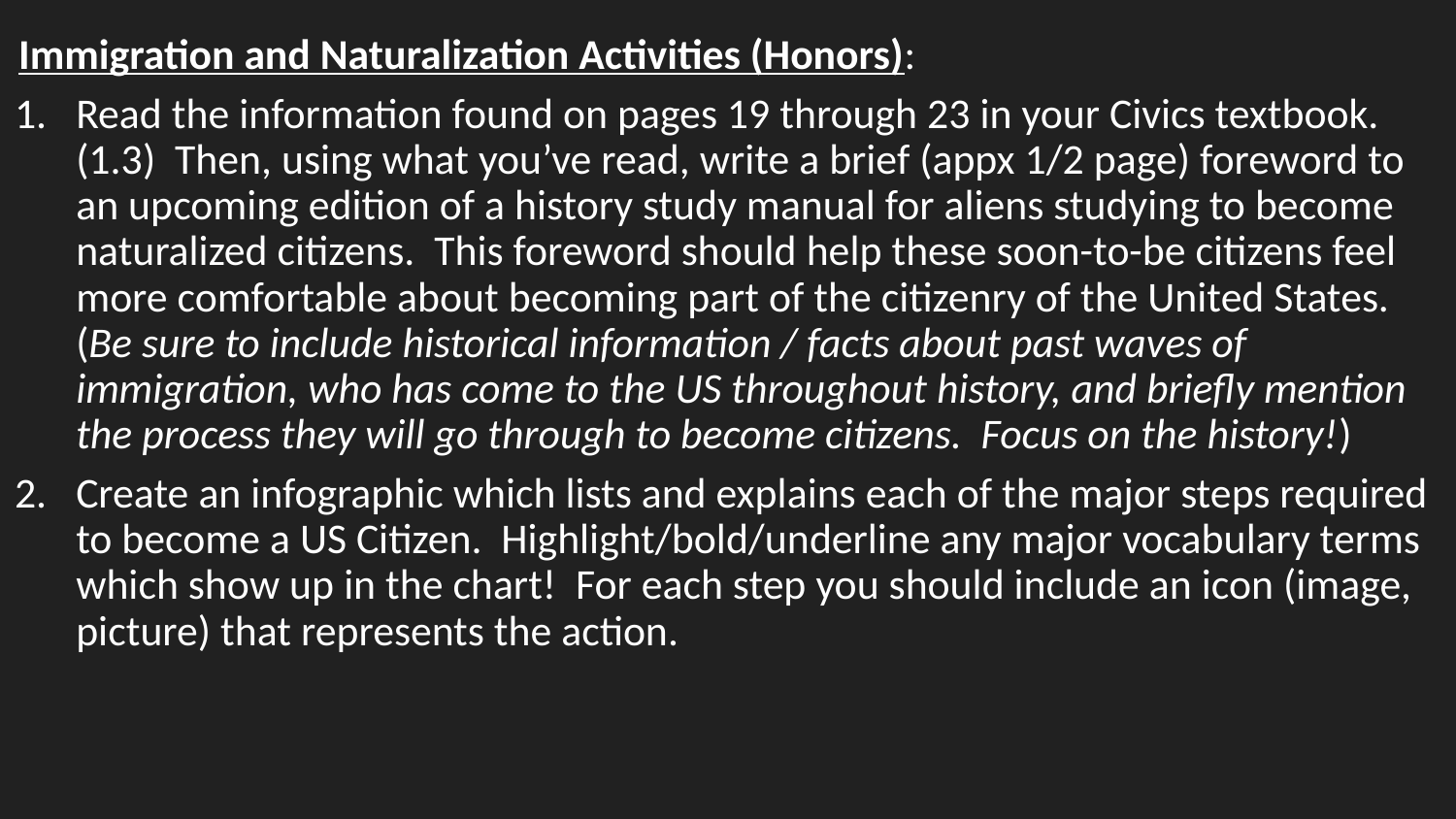

Immigration and Naturalization Activities (Honors):
Read the information found on pages 19 through 23 in your Civics textbook.  (1.3)  Then, using what you’ve read, write a brief (appx 1/2 page) foreword to an upcoming edition of a history study manual for aliens studying to become naturalized citizens.  This foreword should help these soon-to-be citizens feel more comfortable about becoming part of the citizenry of the United States.  (Be sure to include historical information / facts about past waves of immigration, who has come to the US throughout history, and briefly mention the process they will go through to become citizens.  Focus on the history!)
Create an infographic which lists and explains each of the major steps required to become a US Citizen.  Highlight/bold/underline any major vocabulary terms which show up in the chart!  For each step you should include an icon (image, picture) that represents the action.